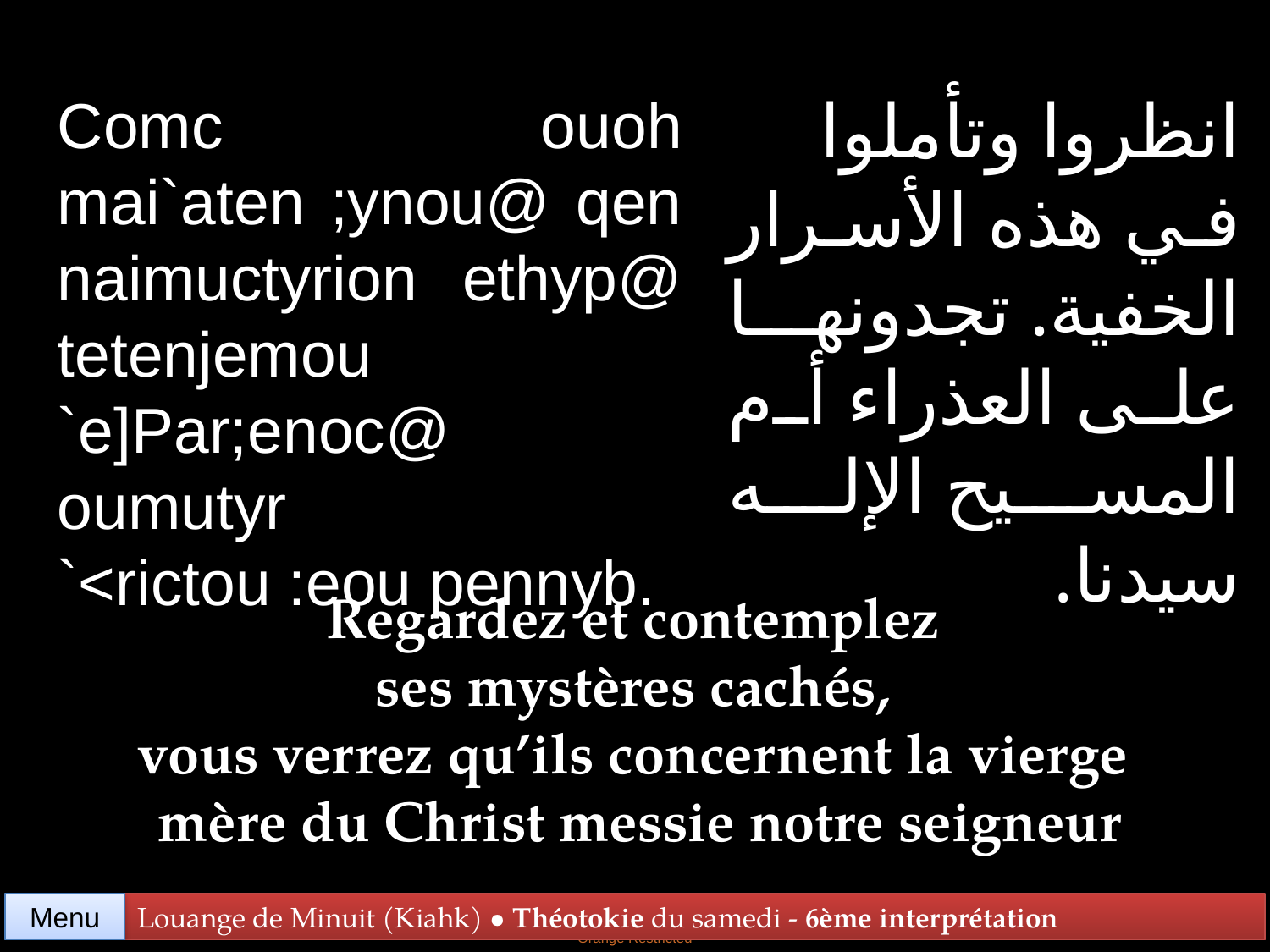

انظروا وتأملوا في هذه الأسرار الخفية. تجدونها على العذراء أم المسيح الإله سيدنا.
Comc ouoh mai`aten ;ynou@ qen naimuctyrion ethyp@ tetenjemou
`e]Par;enoc@ oumutyr
`<rictou :eou pennyb.
Regardez et contemplez
ses mystères cachés,
vous verrez qu’ils concernent la vierge
mère du Christ messie notre seigneur
Menu
Louange de Minuit (Kiahk) • Théotokie du samedi - 6ème interprétation